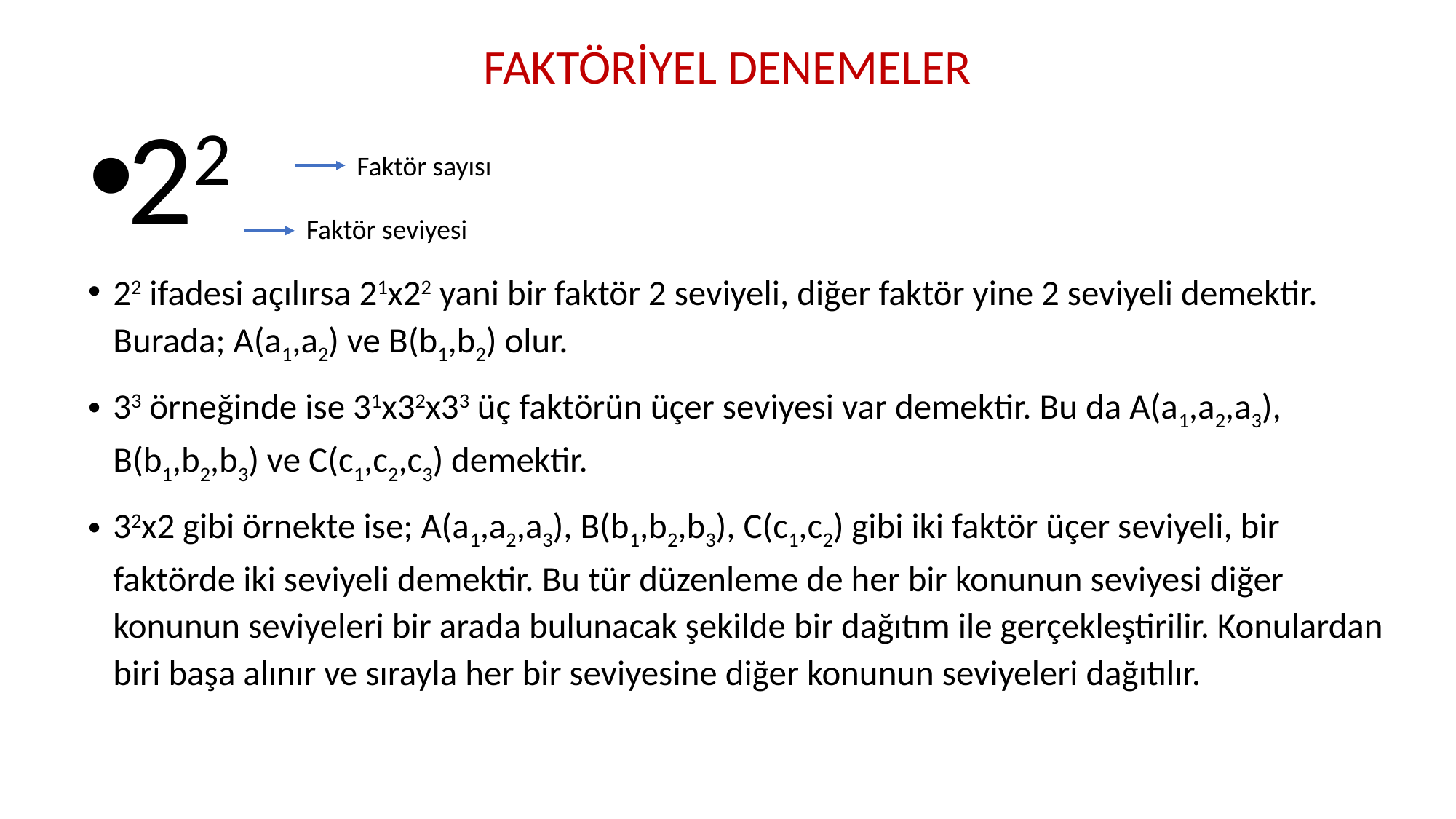

# FAKTÖRİYEL DENEMELER
22
22 ifadesi açılırsa 21x22 yani bir faktör 2 seviyeli, diğer faktör yine 2 seviyeli demektir. Burada; A(a1,a2) ve B(b1,b2) olur.
33 örneğinde ise 31x32x33 üç faktörün üçer seviyesi var demektir. Bu da A(a1,a2,a3), B(b1,b2,b3) ve C(c1,c2,c3) demektir.
32x2 gibi örnekte ise; A(a1,a2,a3), B(b1,b2,b3), C(c1,c2) gibi iki faktör üçer seviyeli, bir faktörde iki seviyeli demektir. Bu tür düzenleme de her bir konunun seviyesi diğer konunun seviyeleri bir arada bulunacak şekilde bir dağıtım ile gerçekleştirilir. Konulardan biri başa alınır ve sırayla her bir seviyesine diğer konunun seviyeleri dağıtılır.
Faktör sayısı
Faktör seviyesi